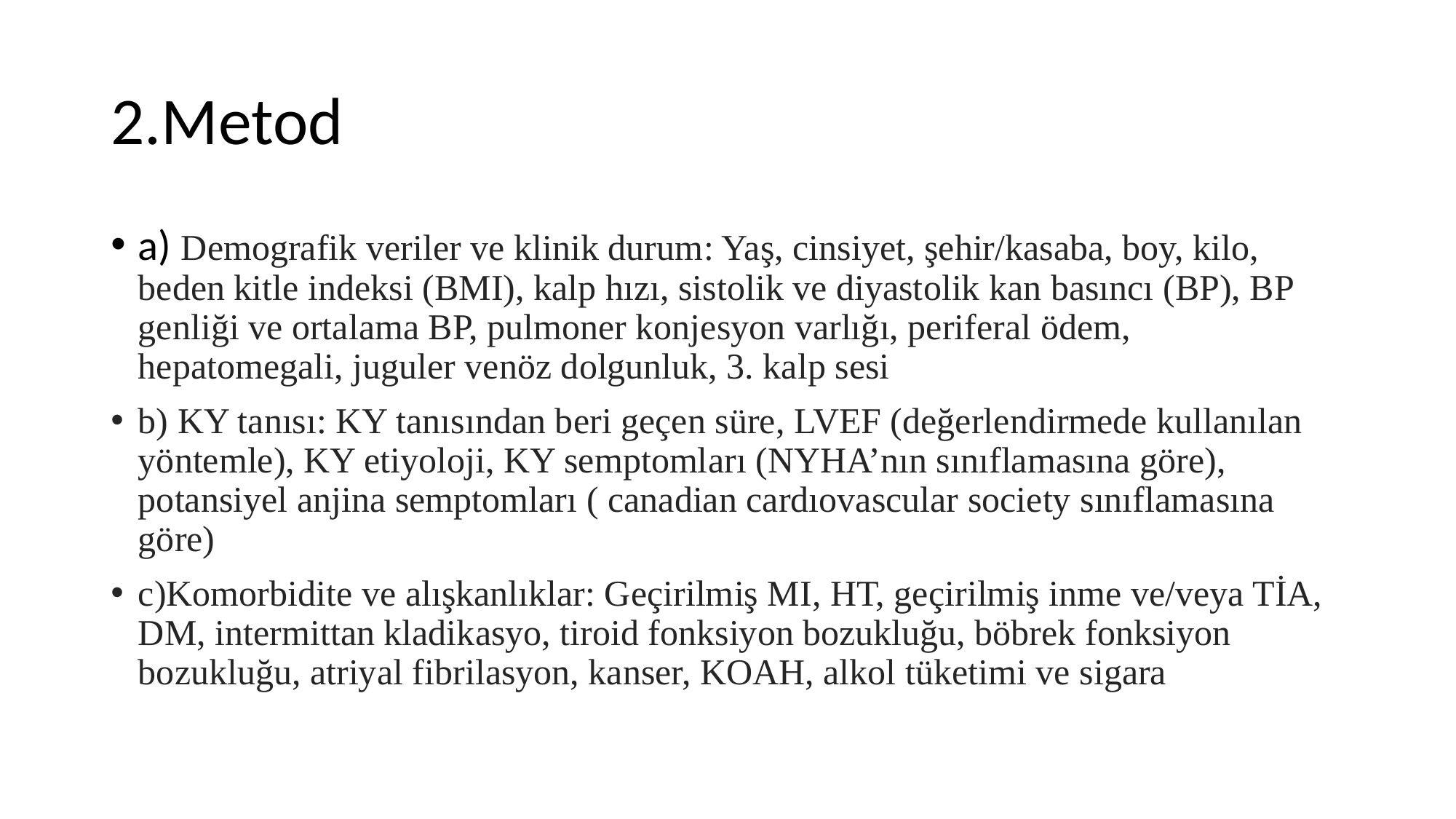

# 2.Metod
a) Demografik veriler ve klinik durum: Yaş, cinsiyet, şehir/kasaba, boy, kilo, beden kitle indeksi (BMI), kalp hızı, sistolik ve diyastolik kan basıncı (BP), BP genliği ve ortalama BP, pulmoner konjesyon varlığı, periferal ödem, hepatomegali, juguler venöz dolgunluk, 3. kalp sesi
b) KY tanısı: KY tanısından beri geçen süre, LVEF (değerlendirmede kullanılan yöntemle), KY etiyoloji, KY semptomları (NYHA’nın sınıflamasına göre), potansiyel anjina semptomları ( canadian cardıovascular society sınıflamasına göre)
c)Komorbidite ve alışkanlıklar: Geçirilmiş MI, HT, geçirilmiş inme ve/veya TİA, DM, intermittan kladikasyo, tiroid fonksiyon bozukluğu, böbrek fonksiyon bozukluğu, atriyal fibrilasyon, kanser, KOAH, alkol tüketimi ve sigara